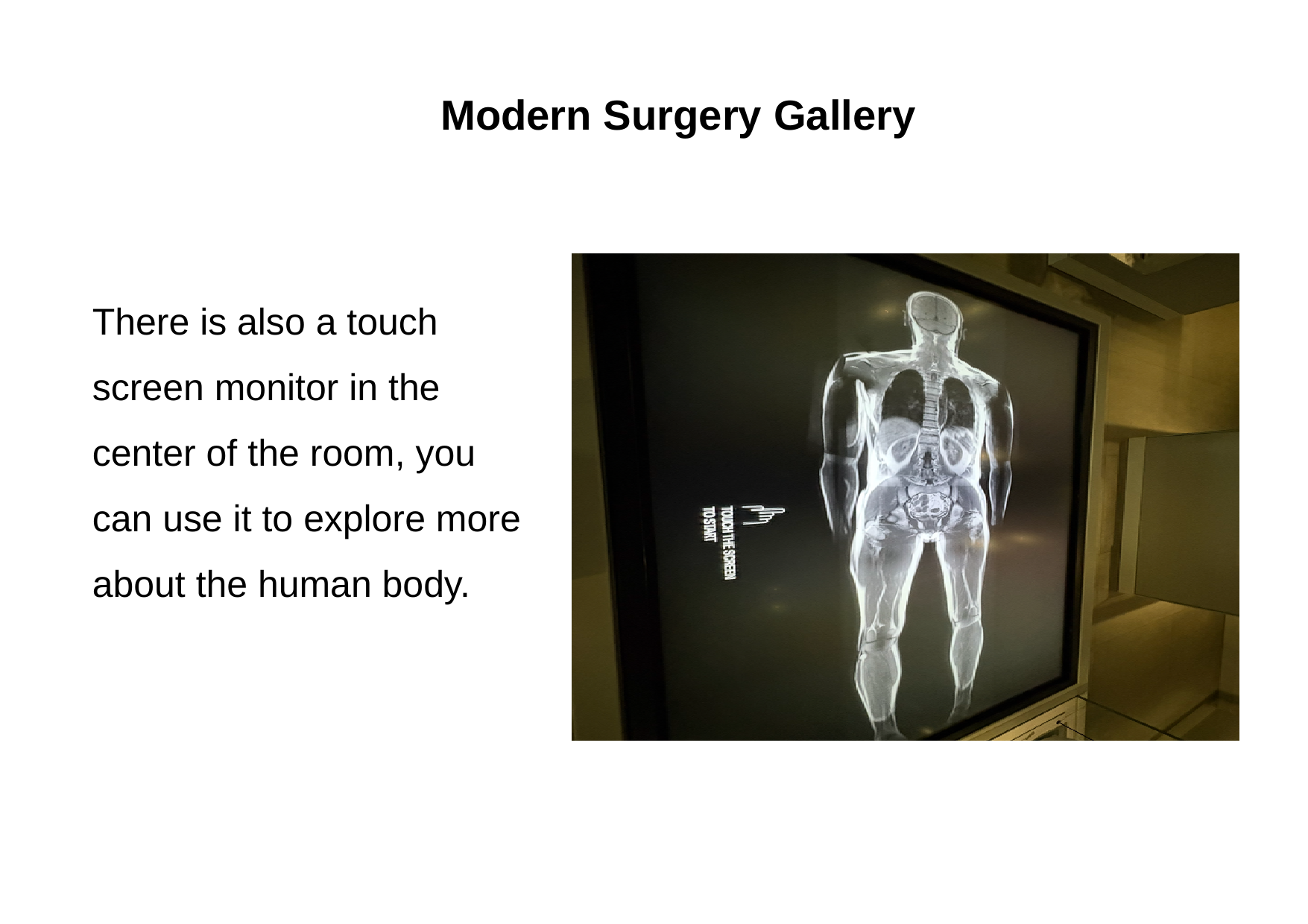

Modern Surgery Gallery

There is also a touch screen monitor in the center of the room, you can use it to explore more about the human body.